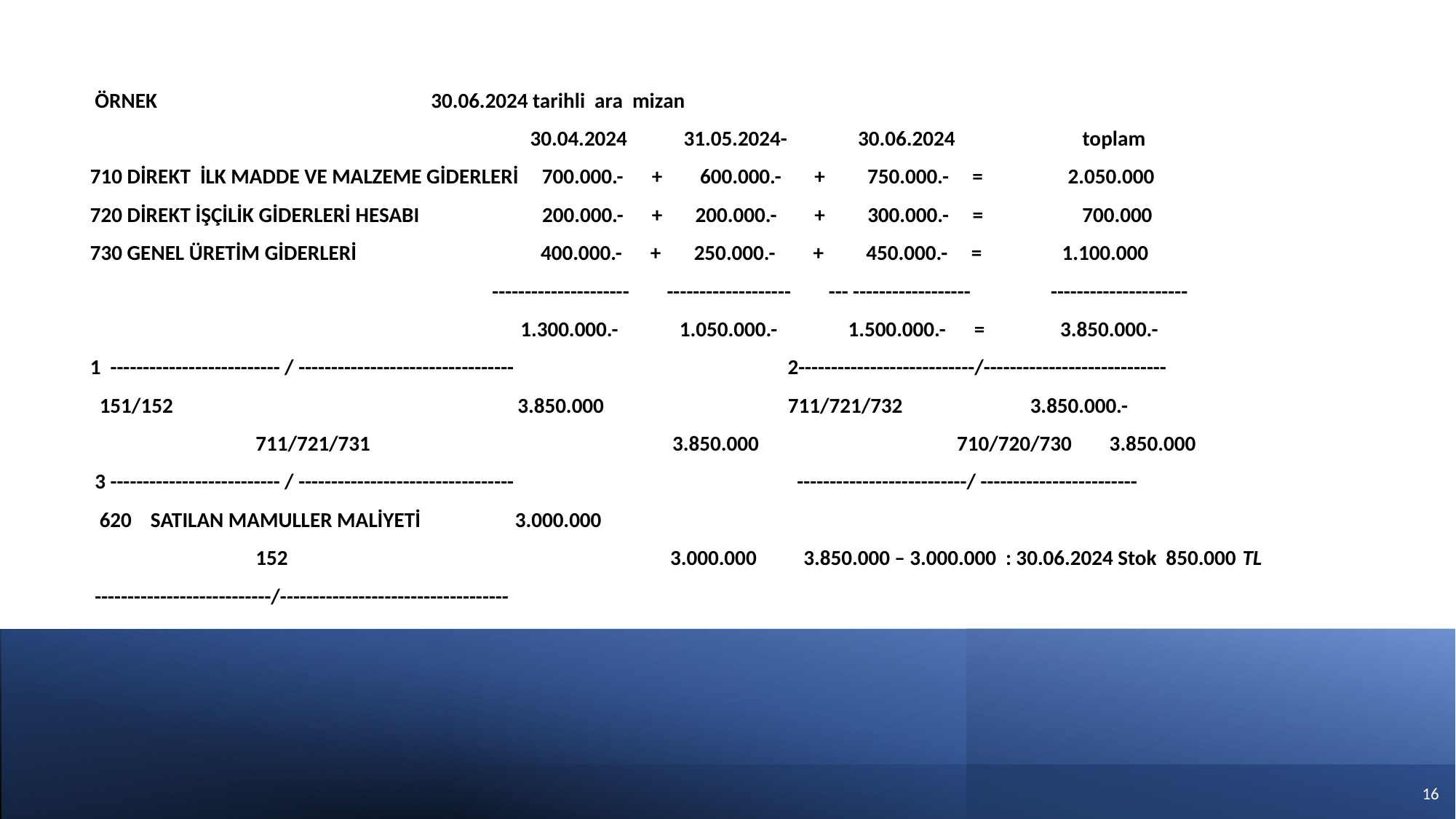

ÖRNEK                                                          30.06.2024 tarihli  ara  mizan
                                                                                                     30.04.2024            31.05.2024-               30.06.2024                           toplam
        710 DİREKT  İLK MADDE VE MALZEME GİDERLERİ     700.000.-      +        600.000.-       +         750.000.-     =                  2.050.000
        720 DİREKT İŞÇİLİK GİDERLERİ HESABI                          200.000.-      +       200.000.-        +         300.000.-     =                     700.000
        730 GENEL ÜRETİM GİDERLERİ                                       400.000.-      +       250.000.-        +         450.000.-     =                 1.100.000
                                                                                             ---------------------        -------------------        --- ------------------                 ---------------------
                                                                                                   1.300.000.-             1.050.000.-               1.500.000.-      =                3.850.000.-
        1  -------------------------- / ---------------------------------                                                          2---------------------------/----------------------------
          151/152                                                                         3.850.000                                       711/721/732                           3.850.000.-
                                           711/721/731                                                                3.850.000                                          710/720/730        3.850.000
         3 -------------------------- / ---------------------------------                                                            --------------------------/ ------------------------
          620    SATILAN MAMULLER MALİYETİ                    3.000.000
                                           152                                                                                 3.000.000          3.850.000 – 3.000.000  : 30.06.2024 Stok  850.000 TL
         ---------------------------/-----------------------------------

16